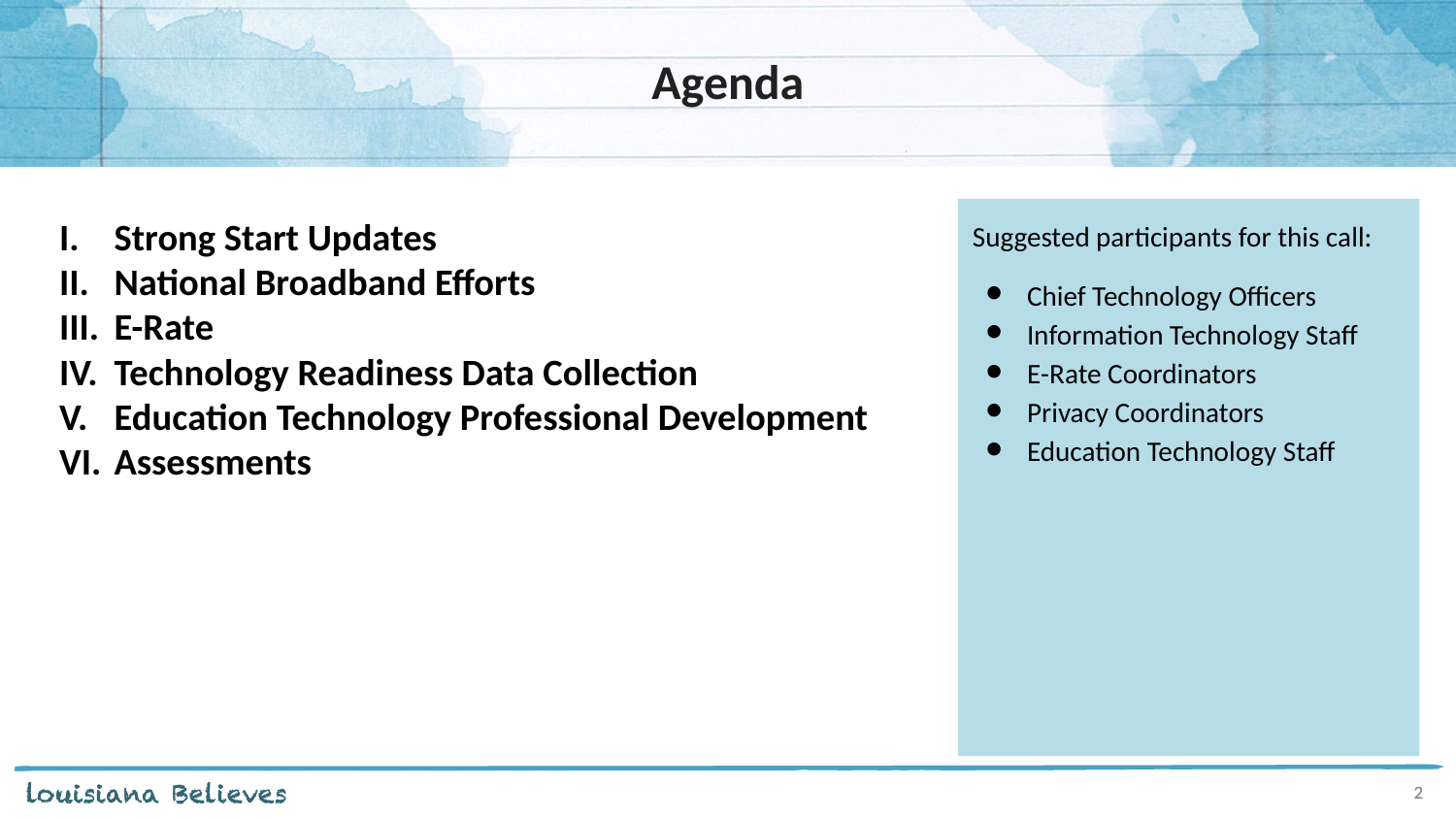

# Agenda
Strong Start Updates
National Broadband Efforts
E-Rate
Technology Readiness Data Collection
Education Technology Professional Development
Assessments

Suggested participants for this call:
Chief Technology Officers
Information Technology Staff
E-Rate Coordinators
Privacy Coordinators
Education Technology Staff